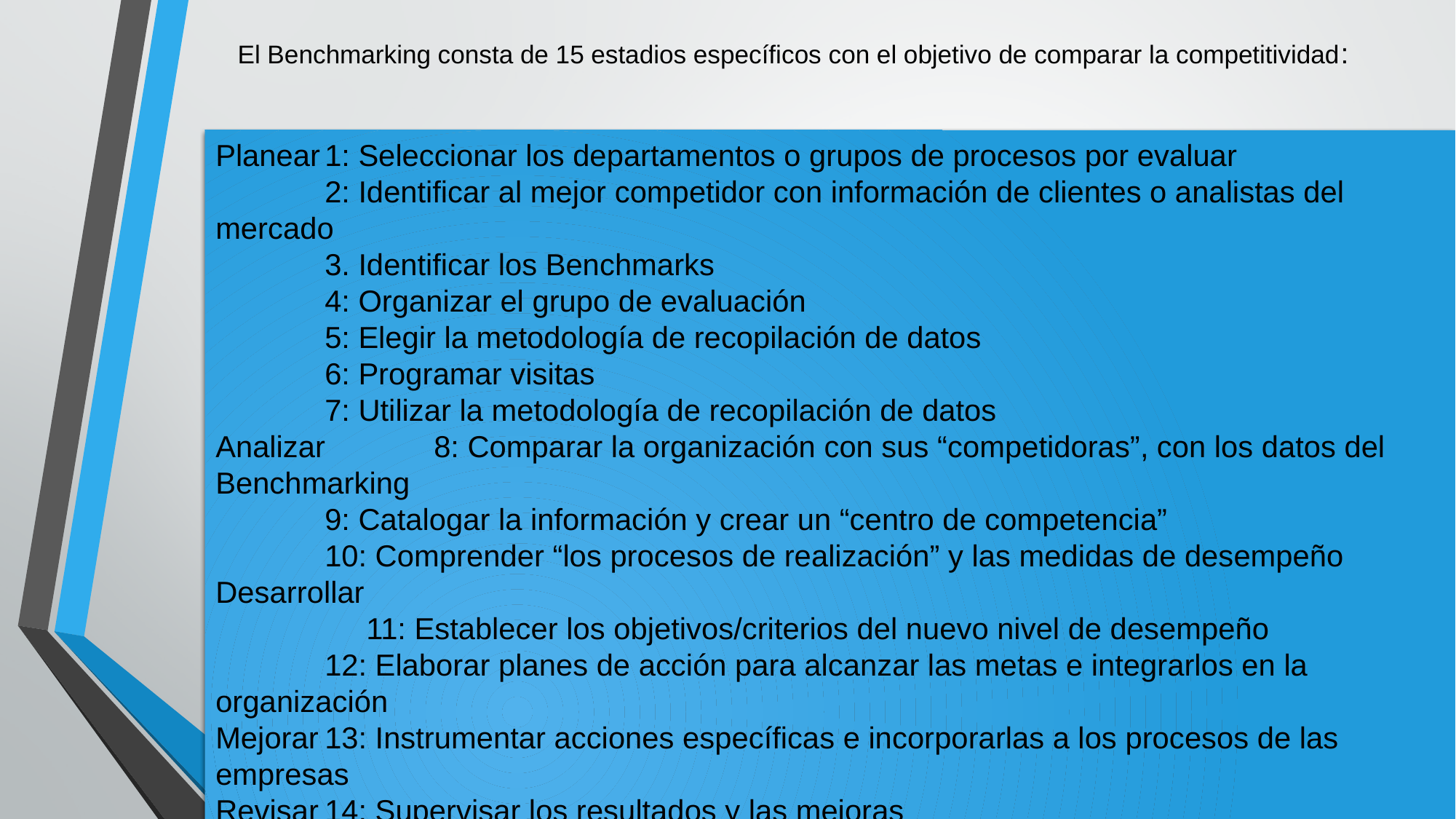

# El Benchmarking consta de 15 estadios específicos con el objetivo de comparar la competitividad:
Planear	1: Seleccionar los departamentos o grupos de procesos por evaluar
	2: Identificar al mejor competidor con información de clientes o analistas del mercado
	3. Identificar los Benchmarks
	4: Organizar el grupo de evaluación
	5: Elegir la metodología de recopilación de datos
	6: Programar visitas
	7: Utilizar la metodología de recopilación de datos
Analizar	8: Comparar la organización con sus “competidoras”, con los datos del Benchmarking
	9: Catalogar la información y crear un “centro de competencia”
	10: Comprender “los procesos de realización” y las medidas de desempeño
Desarrollar
                  11: Establecer los objetivos/criterios del nuevo nivel de desempeño
	12: Elaborar planes de acción para alcanzar las metas e integrarlos en la organización
Mejorar	13: Instrumentar acciones específicas e incorporarlas a los procesos de las empresas
Revisar	14: Supervisar los resultados y las mejoras
	15: Revisar los Benchmarks y las relaciones actuales con la organización-objetivo Chiavenato I. (2010) pág. 147.
27